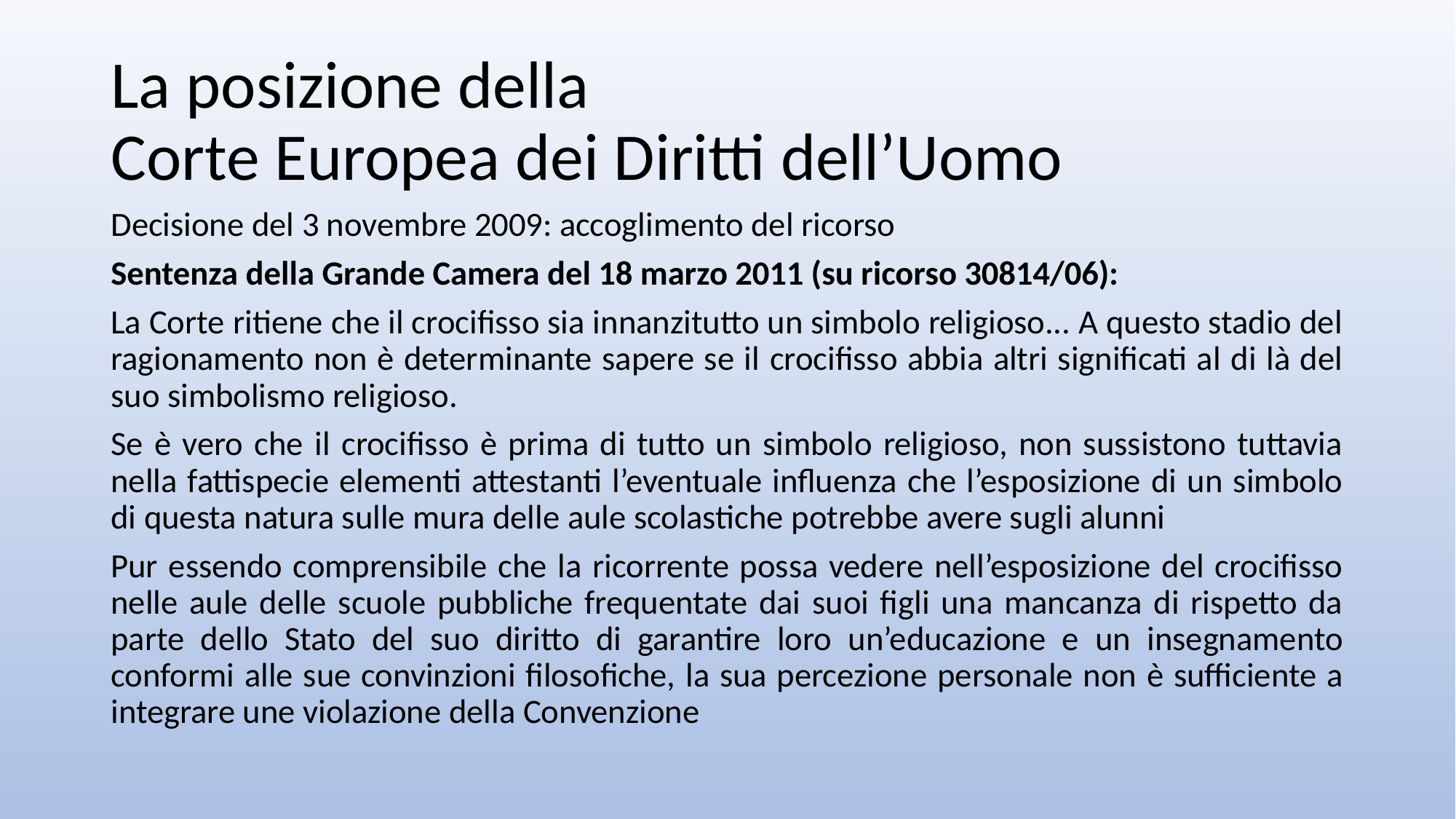

# La posizione della Corte Europea dei Diritti dell’Uomo
Decisione del 3 novembre 2009: accoglimento del ricorso
Sentenza della Grande Camera del 18 marzo 2011 (su ricorso 30814/06):
La Corte ritiene che il crocifisso sia innanzitutto un simbolo religioso... A questo stadio del ragionamento non è determinante sapere se il crocifisso abbia altri significati al di là del suo simbolismo religioso.
Se è vero che il crocifisso è prima di tutto un simbolo religioso, non sussistono tuttavia nella fattispecie elementi attestanti l’eventuale influenza che l’esposizione di un simbolo di questa natura sulle mura delle aule scolastiche potrebbe avere sugli alunni
Pur essendo comprensibile che la ricorrente possa vedere nell’esposizione del crocifisso nelle aule delle scuole pubbliche frequentate dai suoi figli una mancanza di rispetto da parte dello Stato del suo diritto di garantire loro un’educazione e un insegnamento conformi alle sue convinzioni filosofiche, la sua percezione personale non è sufficiente a integrare une violazione della Convenzione